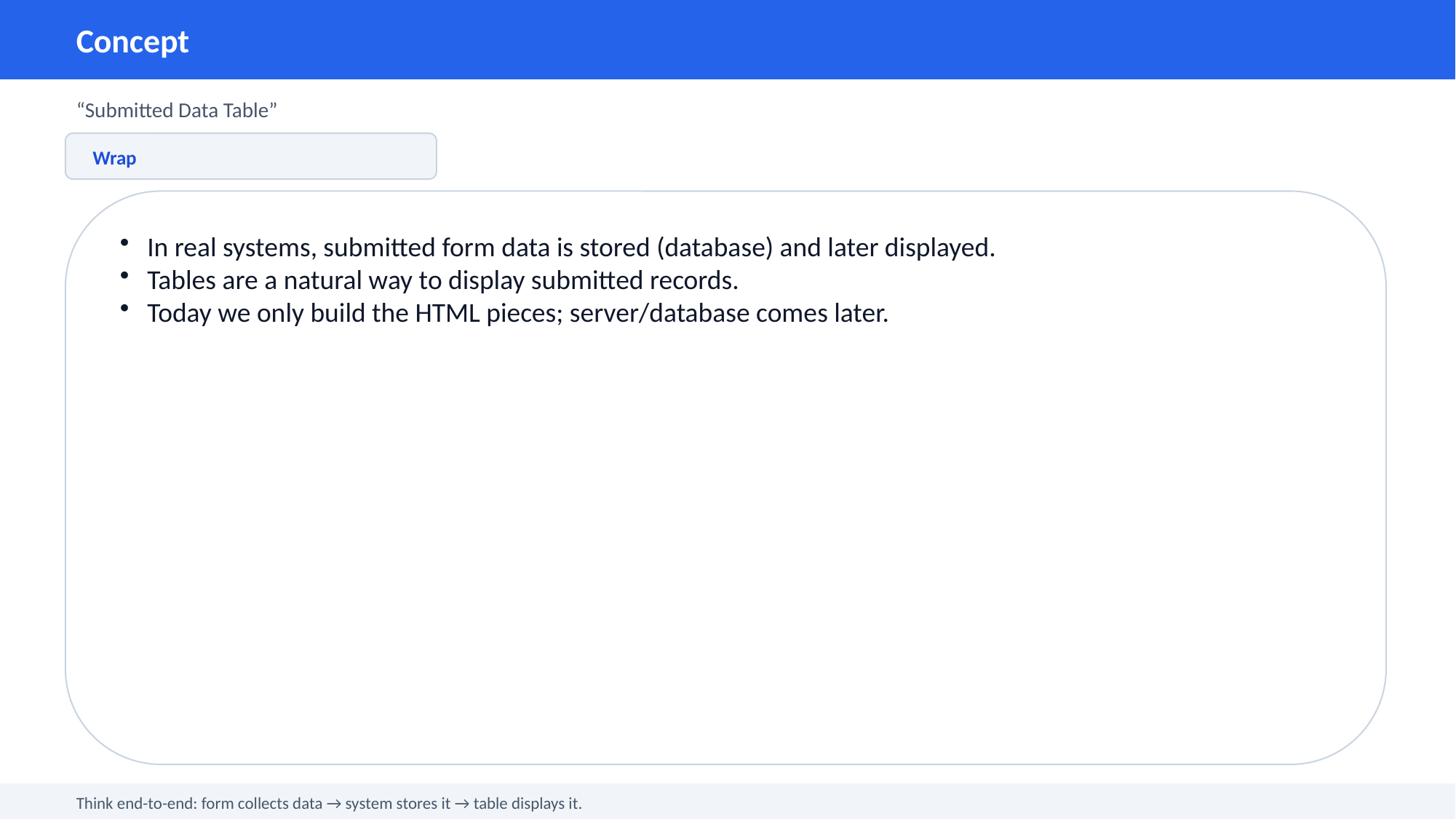

Concept
“Submitted Data Table”

Wrap

In real systems, submitted form data is stored (database) and later displayed.
Tables are a natural way to display submitted records.
Today we only build the HTML pieces; server/database comes later.

Think end-to-end: form collects data → system stores it → table displays it.